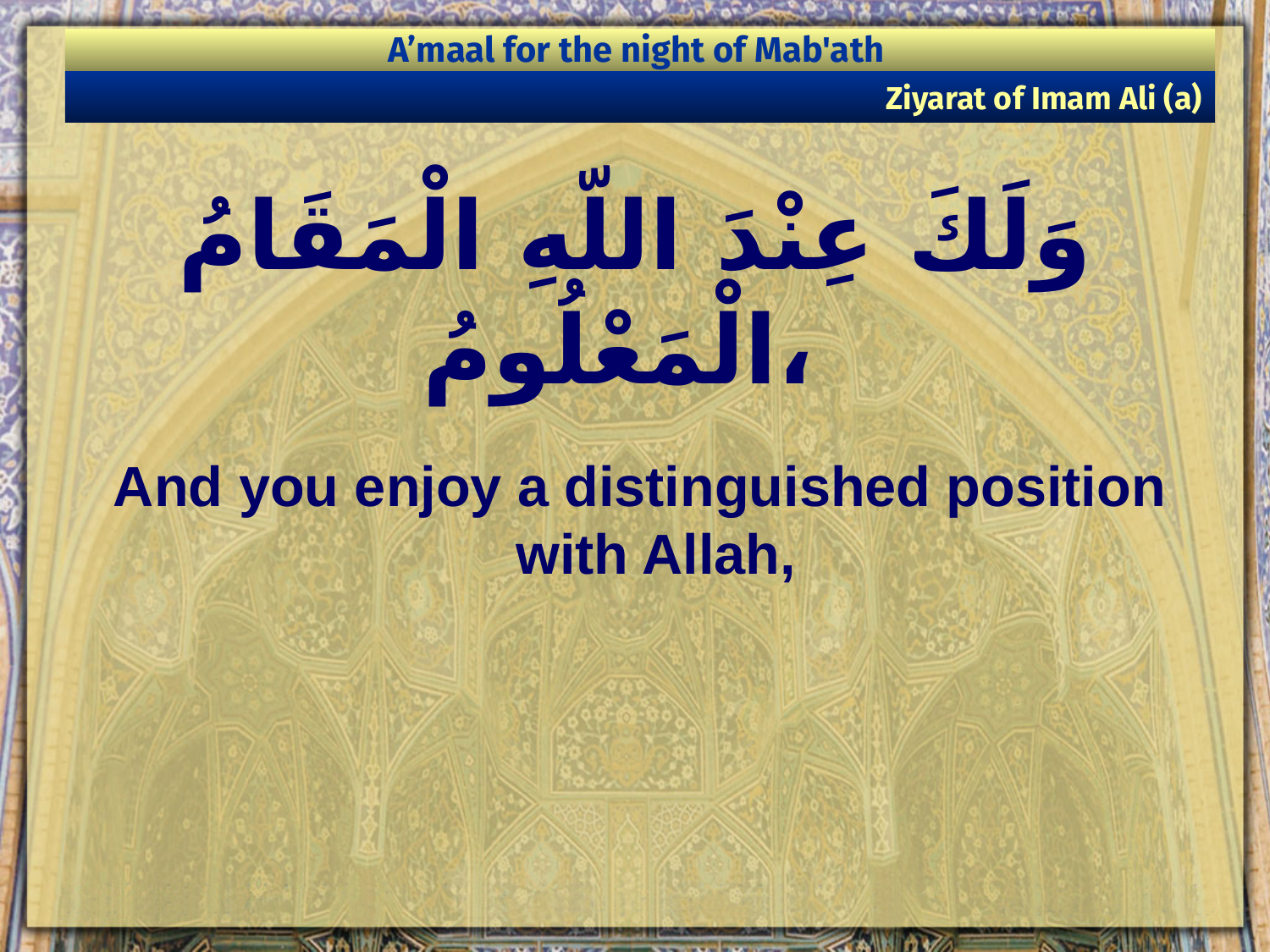

A’maal for the night of Mab'ath
Ziyarat of Imam Ali (a)
# وَلَكَ عِنْدَ اللّهِ الْمَقَامُ الْمَعْلُومُ،
And you enjoy a distinguished position with Allah,